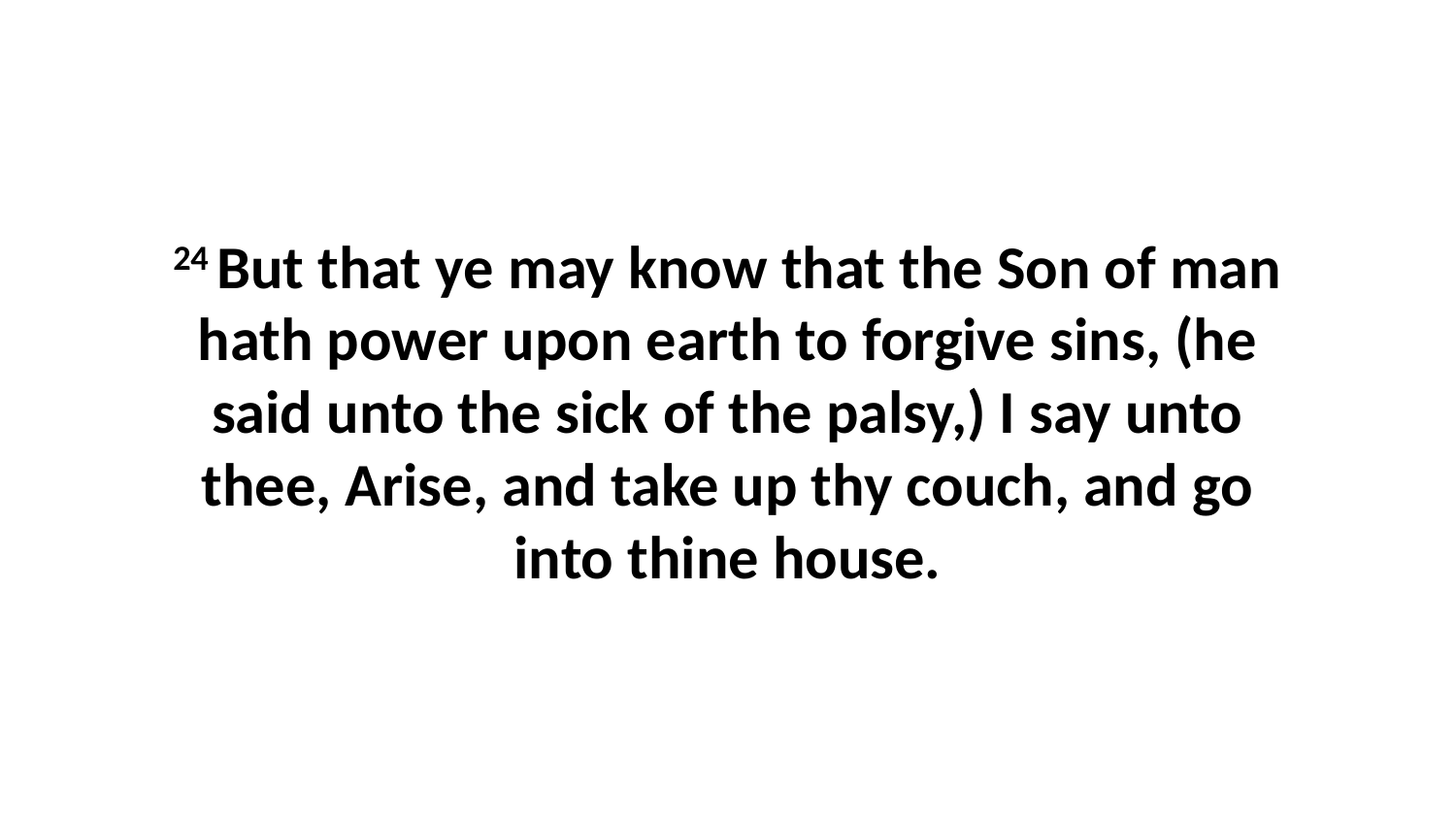

24 But that ye may know that the Son of man hath power upon earth to forgive sins, (he said unto the sick of the palsy,) I say unto thee, Arise, and take up thy couch, and go into thine house.